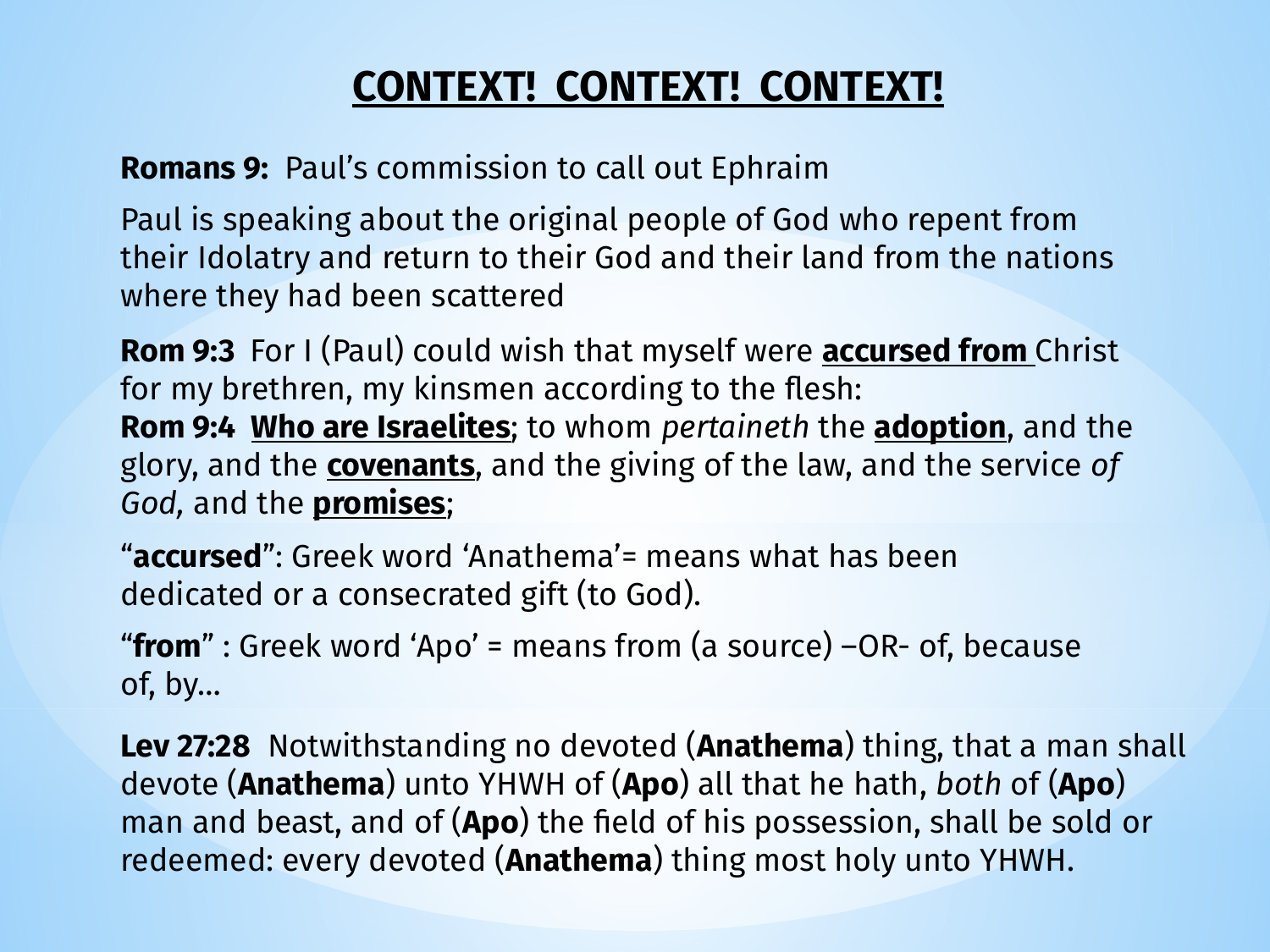

CONTEXT!  CONTEXT!  CONTEXT!
Romans 9:  Paul’s commission to call out Ephraim
Paul is speaking about the original people of God who repent from their Idolatry and return to their God and their land from the nations where they had been scattered
Rom 9:3  For I (Paul) could wish that myself were accursed from Christ for my brethren, my kinsmen according to the flesh:
Rom 9:4  Who are Israelites; to whom pertaineth the adoption, and the glory, and the covenants, and the giving of the law, and the service of God, and the promises;
“accursed”: Greek word ‘Anathema’= means what has been dedicated or a consecrated gift (to God).
“from” : Greek word ‘Apo’ = means from (a source) –OR- of, because of, by…
Lev 27:28  Notwithstanding no devoted (Anathema) thing, that a man shall devote (Anathema) unto YHWH of (Apo) all that he hath, both of (Apo) man and beast, and of (Apo) the field of his possession, shall be sold or redeemed: every devoted (Anathema) thing most holy unto YHWH.